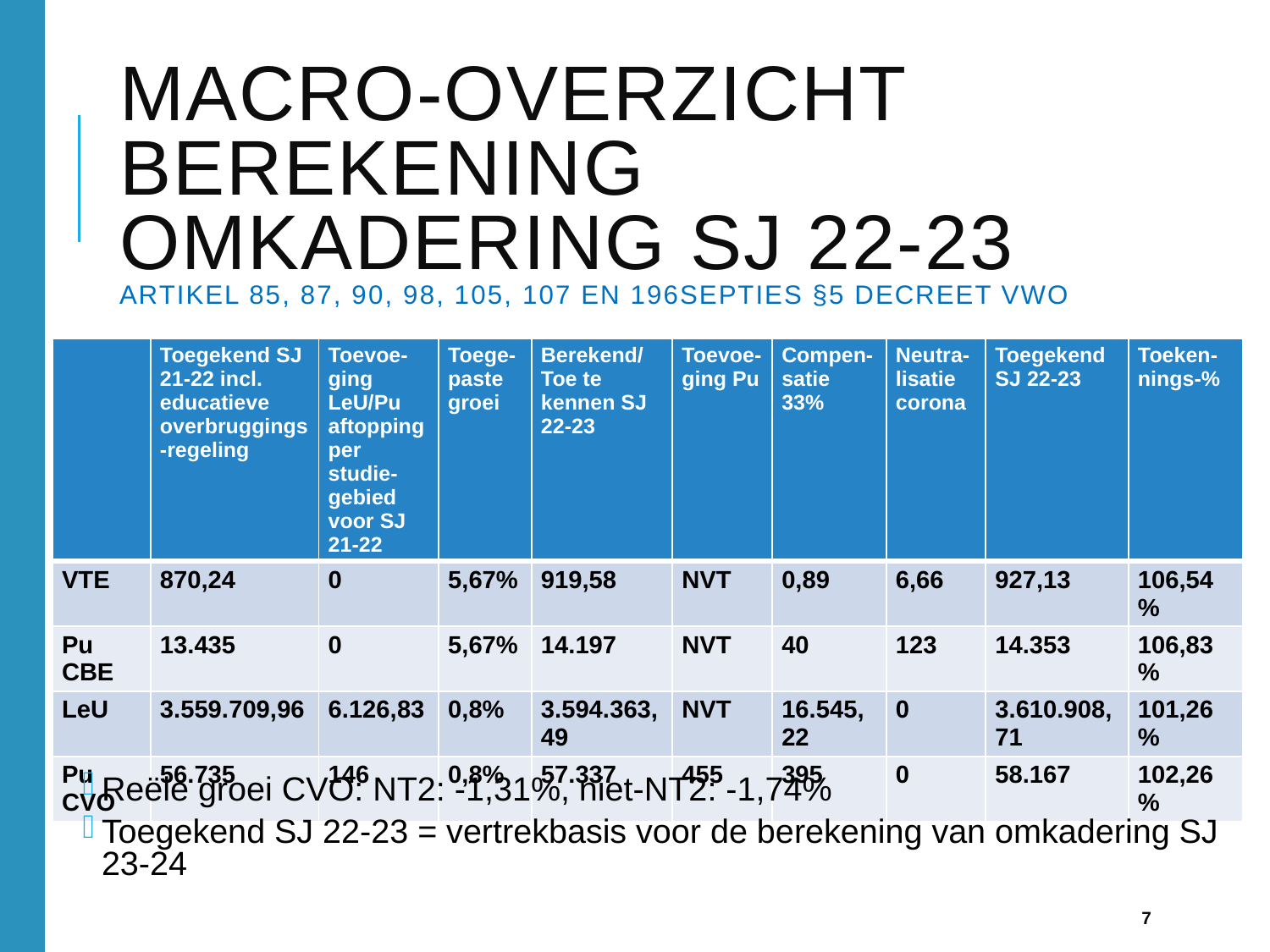

# Macro-overzicht berekening omkadering SJ 22-23 Artikel 85, 87, 90, 98, 105, 107 en 196septies §5 decreet VWO

|  | Toegekend SJ 21-22 incl. educatieve overbruggings-regeling | Toevoe-ging LeU/Pu aftopping per studie-gebied voor SJ 21-22 | Toege-paste groei | Berekend/ Toe te kennen SJ 22-23 | Toevoe-ging Pu | Compen-satie 33% | Neutra-lisatie corona | Toegekend SJ 22-23 | Toeken-nings-% |
| --- | --- | --- | --- | --- | --- | --- | --- | --- | --- |
| VTE | 870,24 | 0 | 5,67% | 919,58 | NVT | 0,89 | 6,66 | 927,13 | 106,54% |
| Pu CBE | 13.435 | 0 | 5,67% | 14.197 | NVT | 40 | 123 | 14.353 | 106,83% |
| LeU | 3.559.709,96 | 6.126,83 | 0,8% | 3.594.363,49 | NVT | 16.545,22 | 0 | 3.610.908,71 | 101,26% |
| Pu CVO | 56.735 | 146 | 0,8% | 57.337 | 455 | 395 | 0 | 58.167 | 102,26% |
Reële groei CVO: NT2: -1,31%, niet-NT2: -1,74%
Toegekend SJ 22-23 = vertrekbasis voor de berekening van omkadering SJ 23-24

7